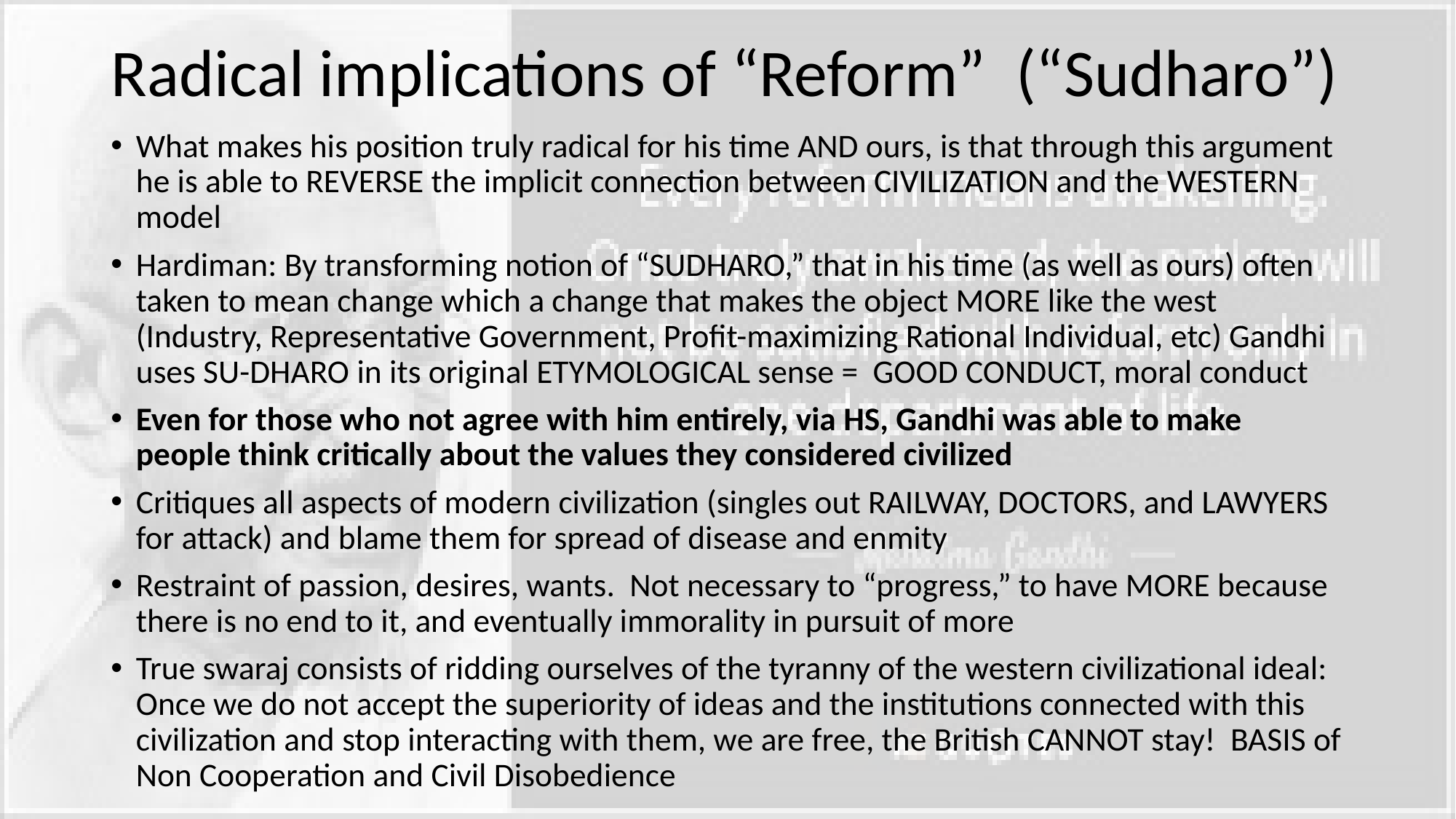

# Radical implications of “Reform”  (“Sudharo”)
What makes his position truly radical for his time AND ours, is that through this argument he is able to REVERSE the implicit connection between CIVILIZATION and the WESTERN model
Hardiman: By transforming notion of “SUDHARO,” that in his time (as well as ours) often taken to mean change which a change that makes the object MORE like the west (Industry, Representative Government, Profit-maximizing Rational Individual, etc) Gandhi uses SU-DHARO in its original ETYMOLOGICAL sense =  GOOD CONDUCT, moral conduct
Even for those who not agree with him entirely, via HS, Gandhi was able to make people think critically about the values they considered civilized
Critiques all aspects of modern civilization (singles out RAILWAY, DOCTORS, and LAWYERS for attack) and blame them for spread of disease and enmity
Restraint of passion, desires, wants.  Not necessary to “progress,” to have MORE because there is no end to it, and eventually immorality in pursuit of more
True swaraj consists of ridding ourselves of the tyranny of the western civilizational ideal: Once we do not accept the superiority of ideas and the institutions connected with this civilization and stop interacting with them, we are free, the British CANNOT stay!  BASIS of Non Cooperation and Civil Disobedience